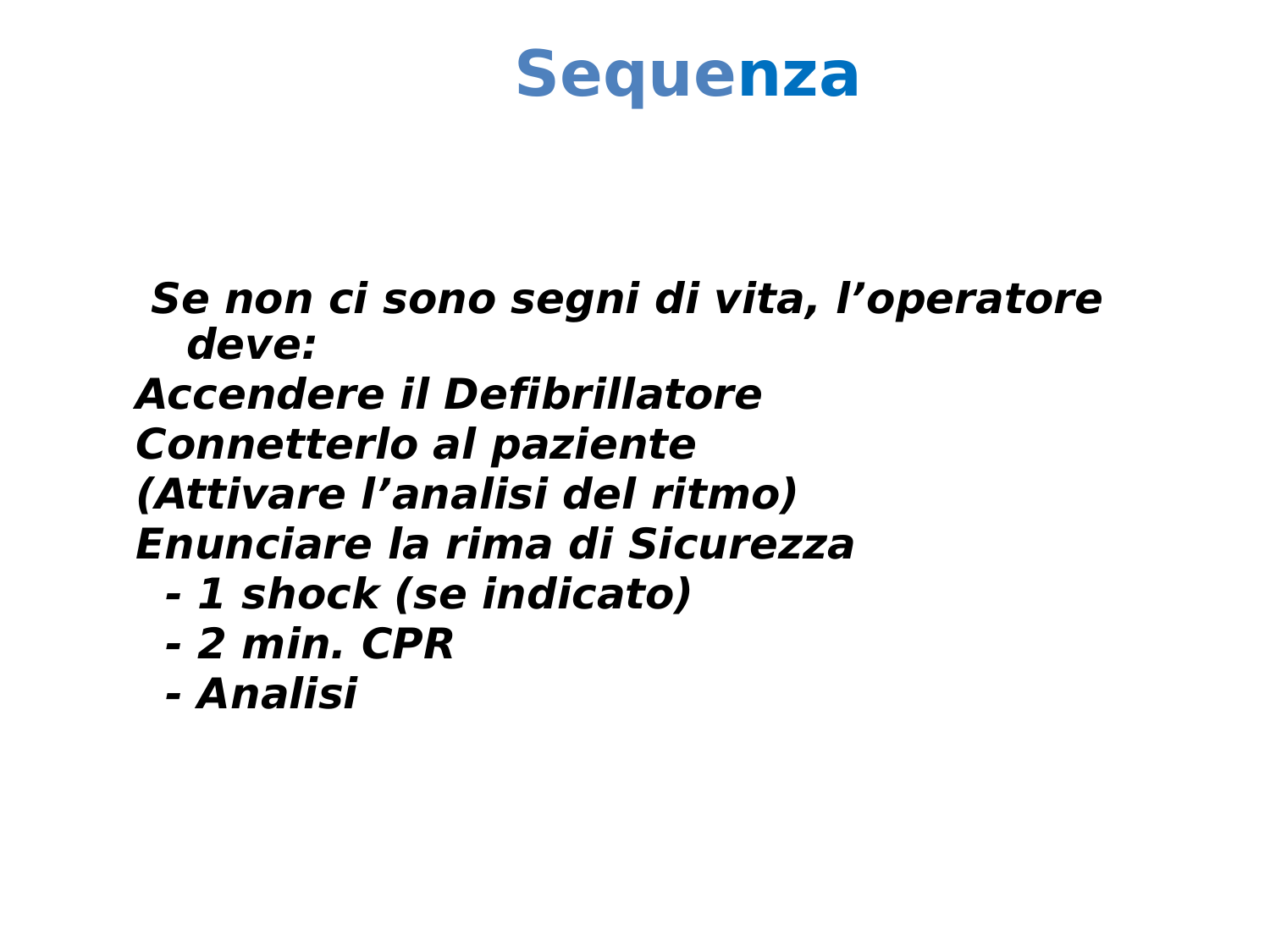

Sequenza

 Se non ci sono segni di vita, l’operatore deve:
Accendere il Defibrillatore
Connetterlo al paziente
(Attivare l’analisi del ritmo)
Enunciare la rima di Sicurezza
  - 1 shock (se indicato)
  - 2 min. CPR
  - Analisi